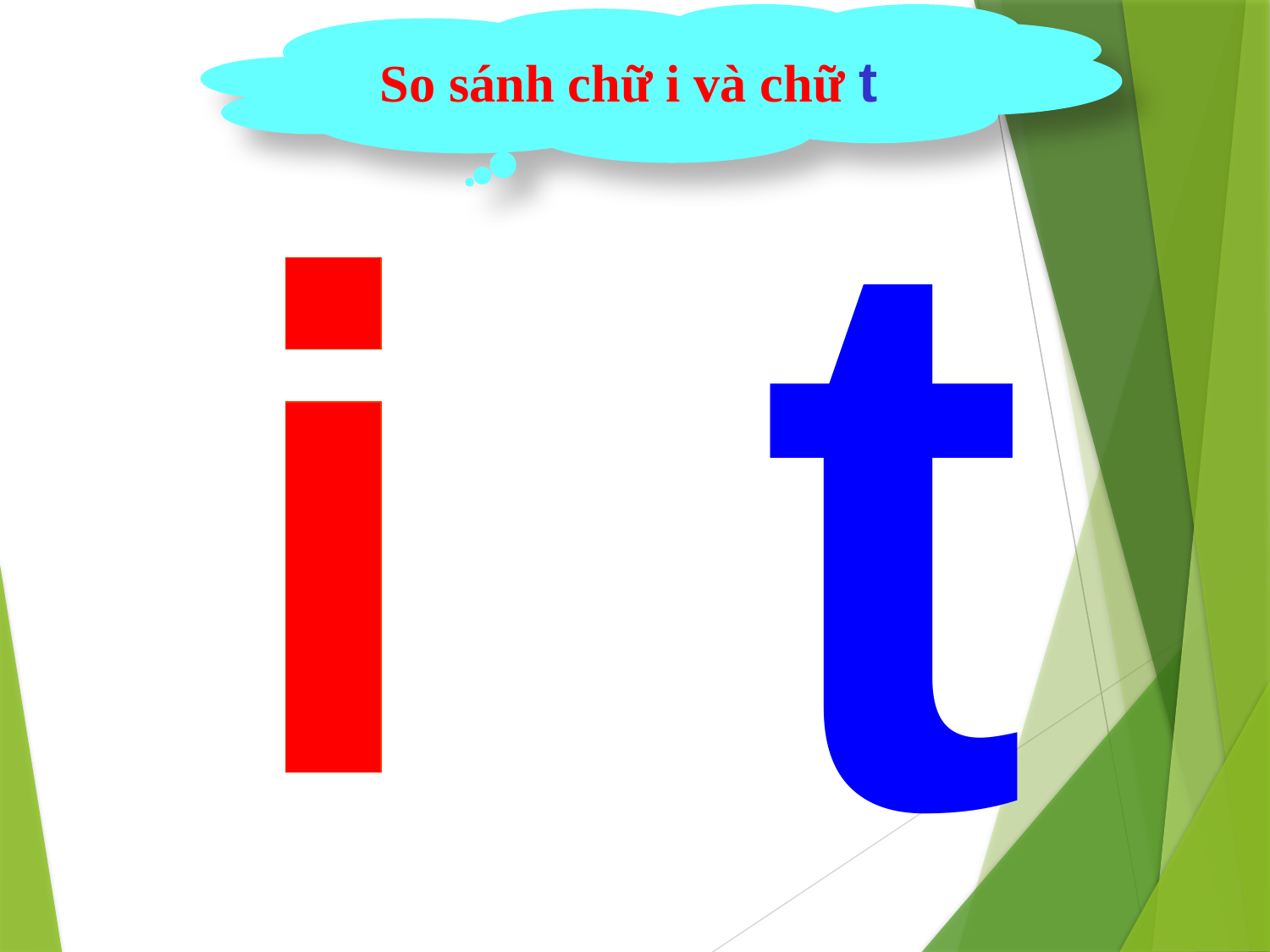

t
So sánh chữ i và chữ t